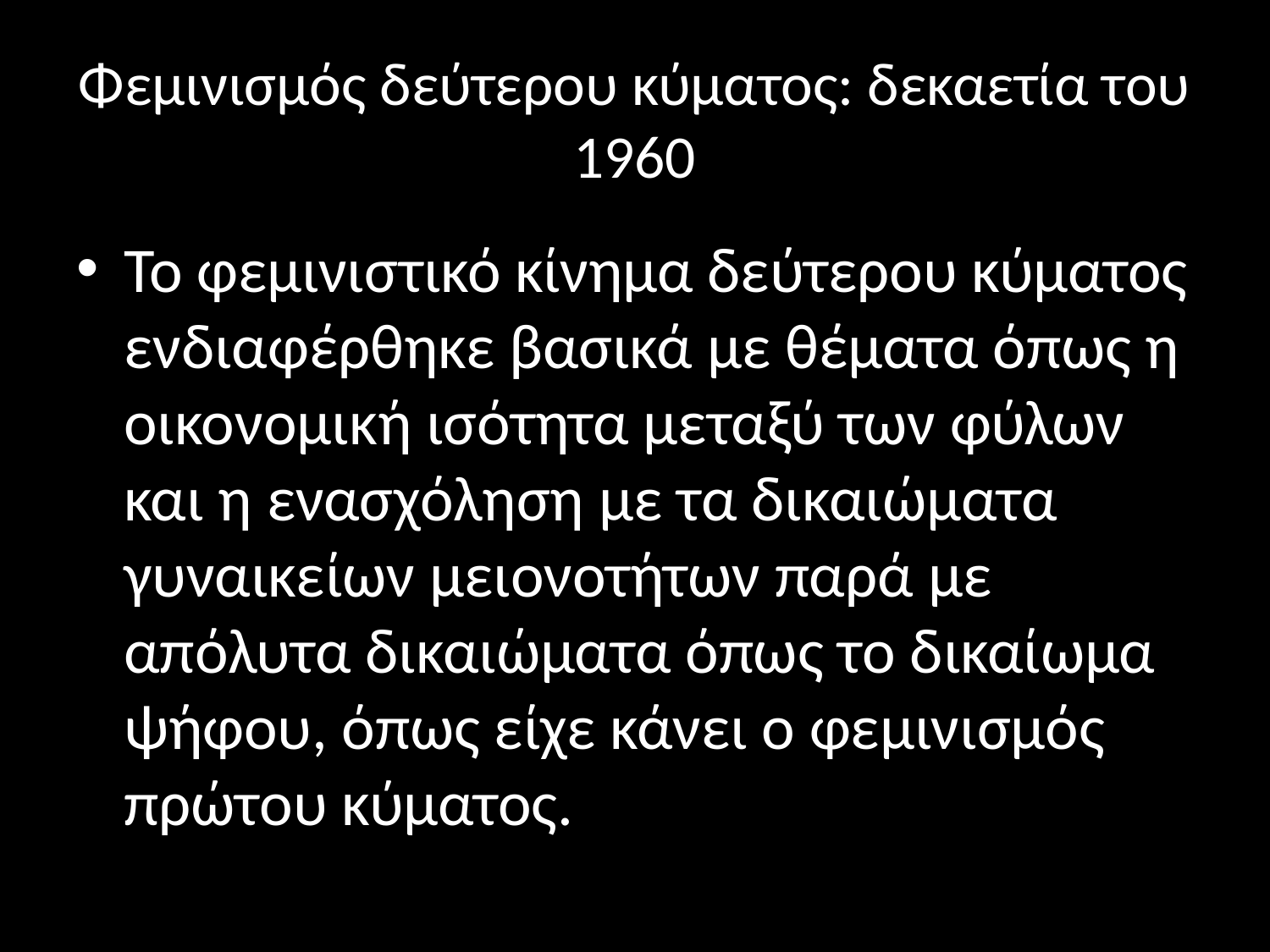

# Φεμινισμός δεύτερου κύματος: δεκαετία του 1960
Το φεμινιστικό κίνημα δεύτερου κύματος ενδιαφέρθηκε βασικά με θέματα όπως η οικονομική ισότητα μεταξύ των φύλων και η ενασχόληση με τα δικαιώματα γυναικείων μειονοτήτων παρά με απόλυτα δικαιώματα όπως το δικαίωμα ψήφου, όπως είχε κάνει ο φεμινισμός πρώτου κύματος.